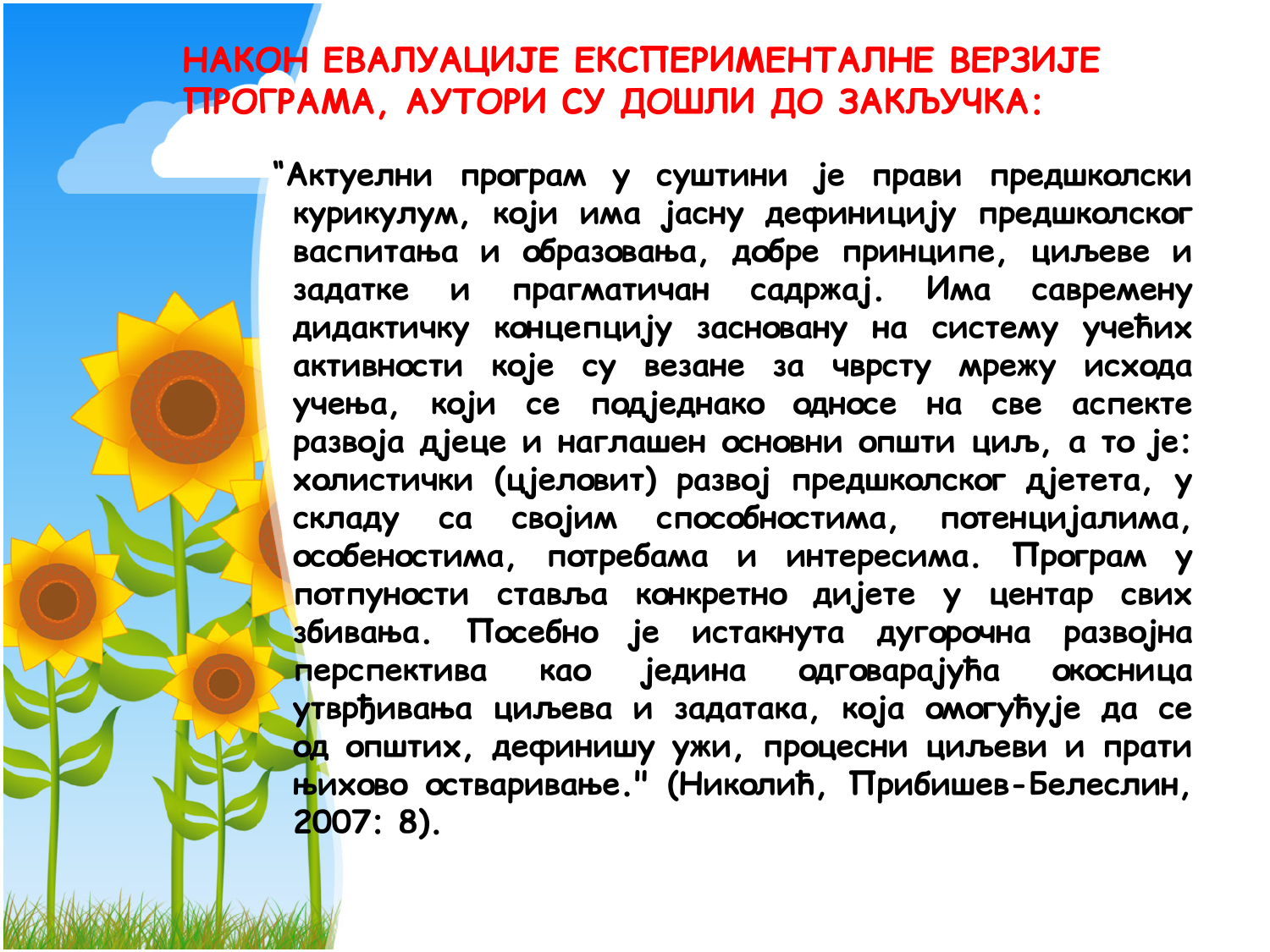

НАКОН ЕВАЛУАЦИЈЕ ЕКСПЕРИМЕНТАЛНЕ ВЕРЗИЈЕ ПРОГРАМА, АУТОРИ СУ ДОШЛИ ДО ЗАКЉУЧКА:
 “Актуелни програм у суштини је прави предшколски курикулум, који има јасну дефиницију предшколског васпитања и образовања, добре принципе, циљеве и задатке и прагматичан садржај. Има савремену дидактичку концепцију засновану на систему учећих активности које су везане за чврсту мрежу исхода учења, који се подједнако односе на све аспекте развоја дјеце и наглашен основни општи циљ, а то је: холистички (цјеловит) развој предшколског дјетета, у складу са својим способностима, потенцијалима, особеностима, потребама и интересима. Програм у потпуности ставља конкретно дијете у центар свих збивања. Посебно је истакнута дугорочна развојна перспектива као једина одговарајућа окосница утврђивања циљева и задатака, која омогућује да се од општих, дефинишу ужи, процесни циљеви и прати њихово остваривање." (Николић, Прибишев-Белеслин, 2007: 8).